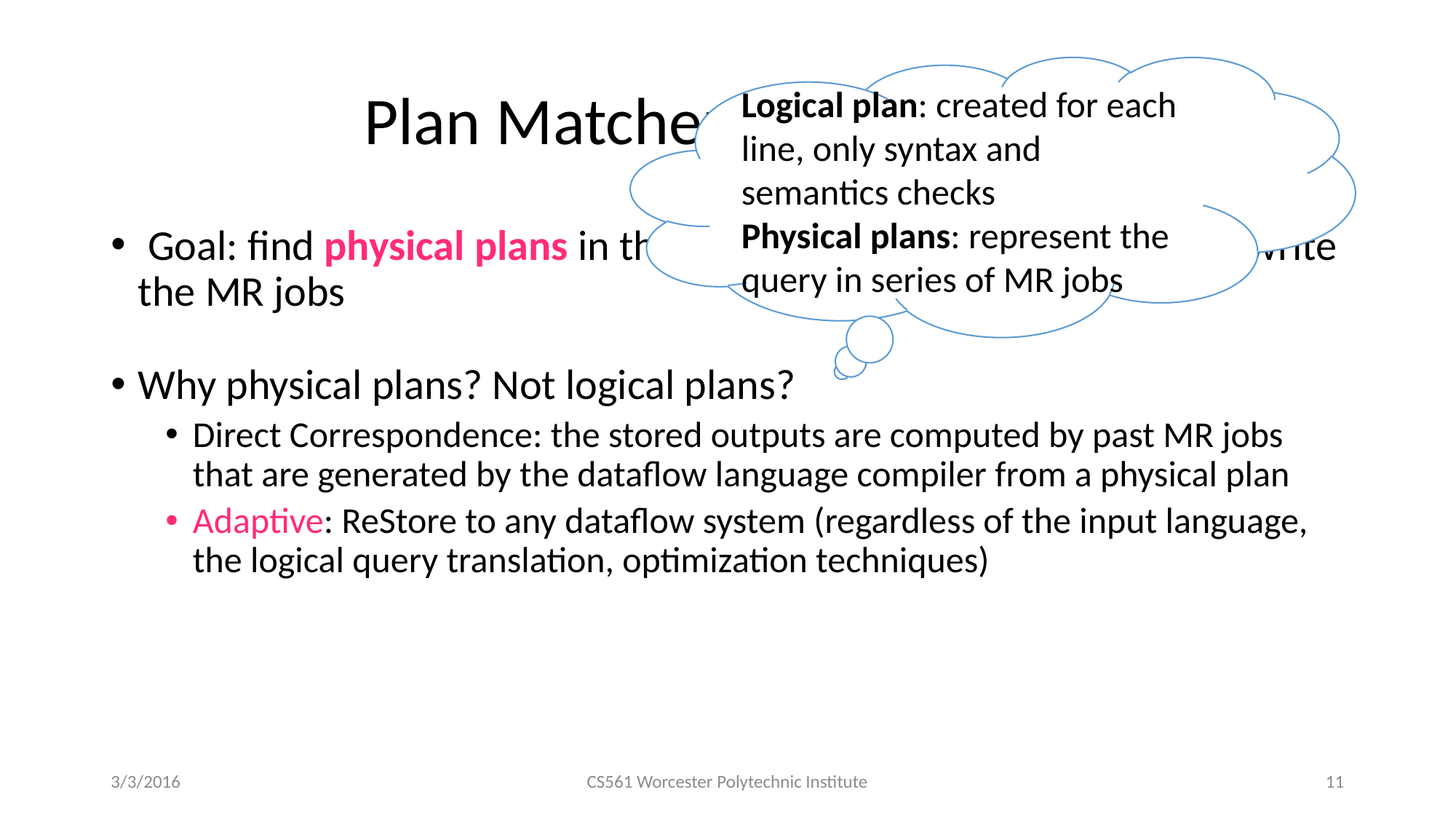

# Plan Matcher and Rewriter
Logical plan: created for each line, only syntax and semantics checks
Physical plans: represent the query in series of MR jobs
 Goal: find physical plans in the repository that can be used to rewrite the MR jobs

Why physical plans? Not logical plans?
Direct Correspondence: the stored outputs are computed by past MR jobs  that are generated by the dataflow language compiler from a physical plan
Adaptive: ReStore to any dataflow system (regardless of the input language, the logical query translation, optimization techniques)

3/3/2016
CS561 Worcester Polytechnic Institute
11